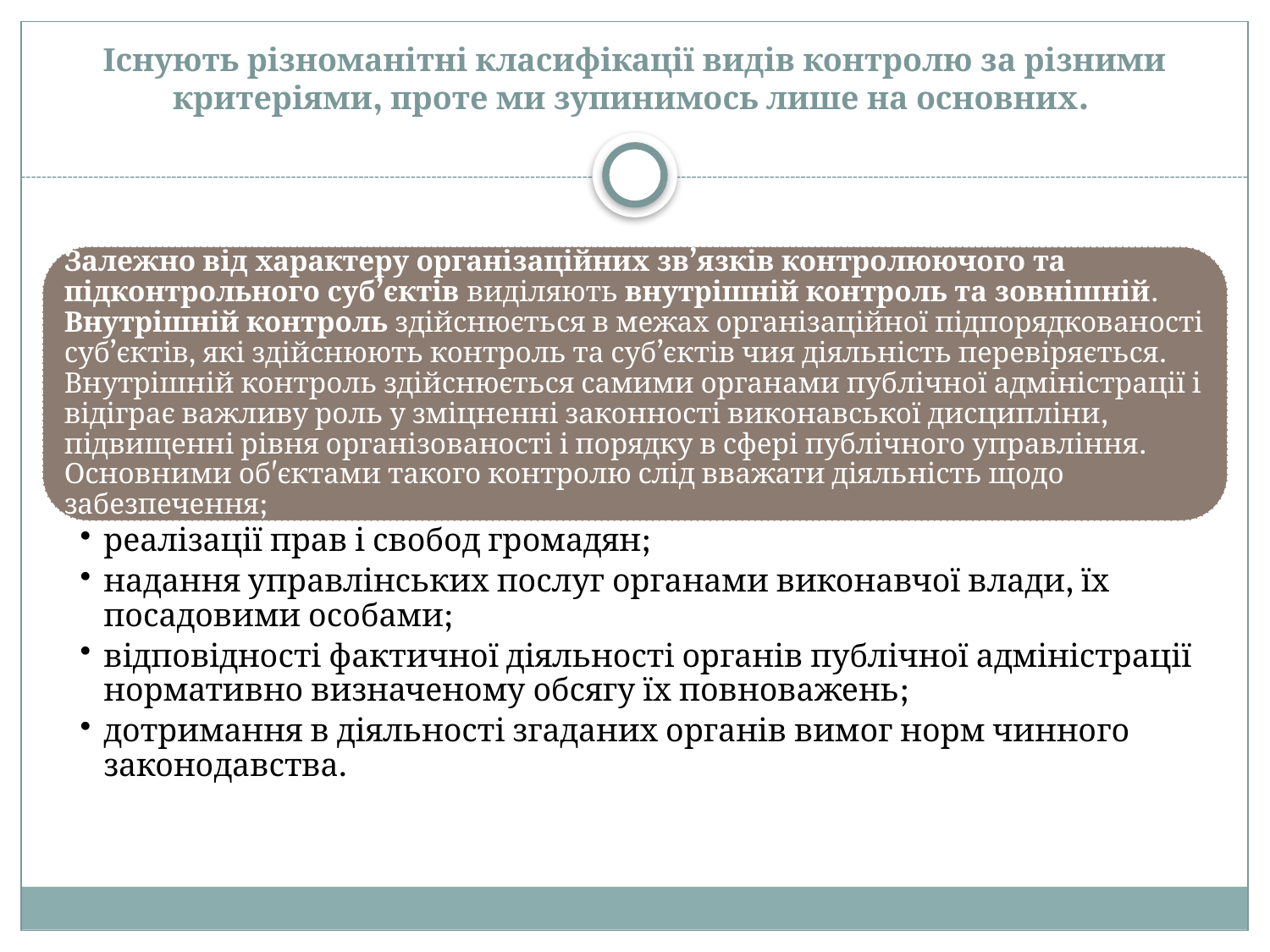

# Існують різноманітні класифікації видів контролю за різними критеріями, проте ми зупинимось лише на основних.
Залежно від характеру організаційних зв’язків контролюючого та підконтрольного суб’єктів виділяють внутрішній контроль та зовнішній. Внутрішній контроль здійснюється в межах організаційної підпорядкованості суб’єктів, які здійснюють контроль та суб’єктів чия діяльність перевіряється. Внутрішній контроль здійснюється самими органами публічної адміністрації і відіграє важливу роль у зміцненні законності виконавської дисципліни, підвищенні рівня організованості і порядку в сфері публічного управління. Основними об'єктами такого контролю слід вважати діяльність щодо забезпечення;
реалізації прав і свобод громадян;
надання управлінських послуг органами виконавчої влади, їх посадовими особами;
відповідності фактичної діяльності органів публічної адміністрації нормативно визначеному обсягу їх повноважень;
дотримання в діяльності згаданих органів вимог норм чинного законодавства.